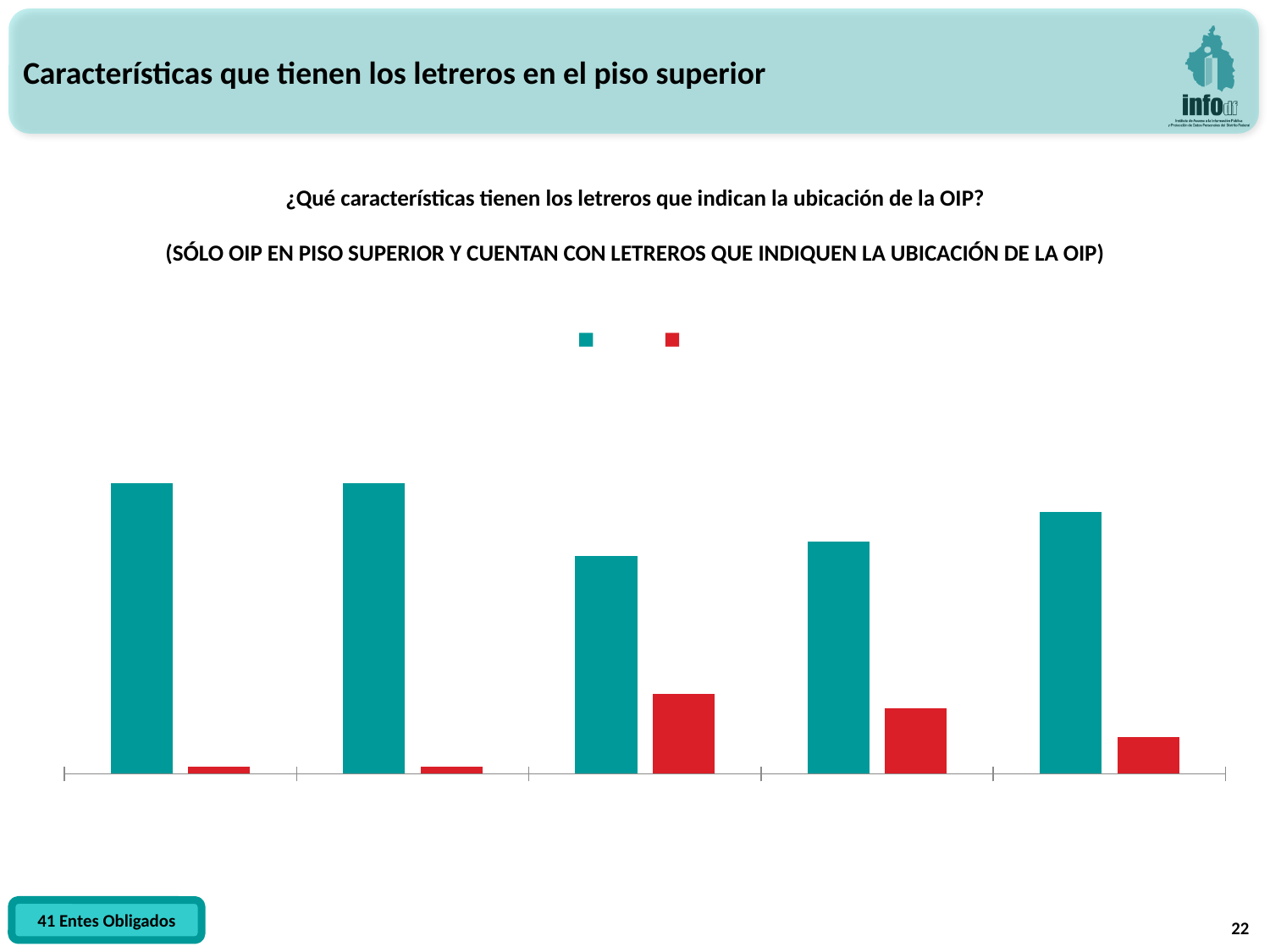

Características que tienen los letreros en el piso superior
¿Qué características tienen los letreros que indican la ubicación de la OIP?

(SÓLO OIP EN PISO SUPERIOR Y CUENTAN CON LETREROS QUE INDIQUEN LA UBICACIÓN DE LA OIP)

### Chart: Porcentaje

| Category | Sí | No |
|---|---|---|
| La información contenida en el(los) letrero(s) es legible | 97.5609756097561 | 2.4390243902439024 |
| Indica(n) correctamente la ubicación de la OIP | 97.5609756097561 | 2.4390243902439024 |
| Tiene(n) nombre del responsable de la OIP | 73.17073170731707 | 26.82926829268293 |
| Difunde(n) el horario de atención | 78.04878048780488 | 21.951219512195124 |
| El(los) letrero(s) está(n) confeccionado(s) con materiales duraderos | 87.8048780487805 | 12.195121951219512 |
22
41 Entes Obligados